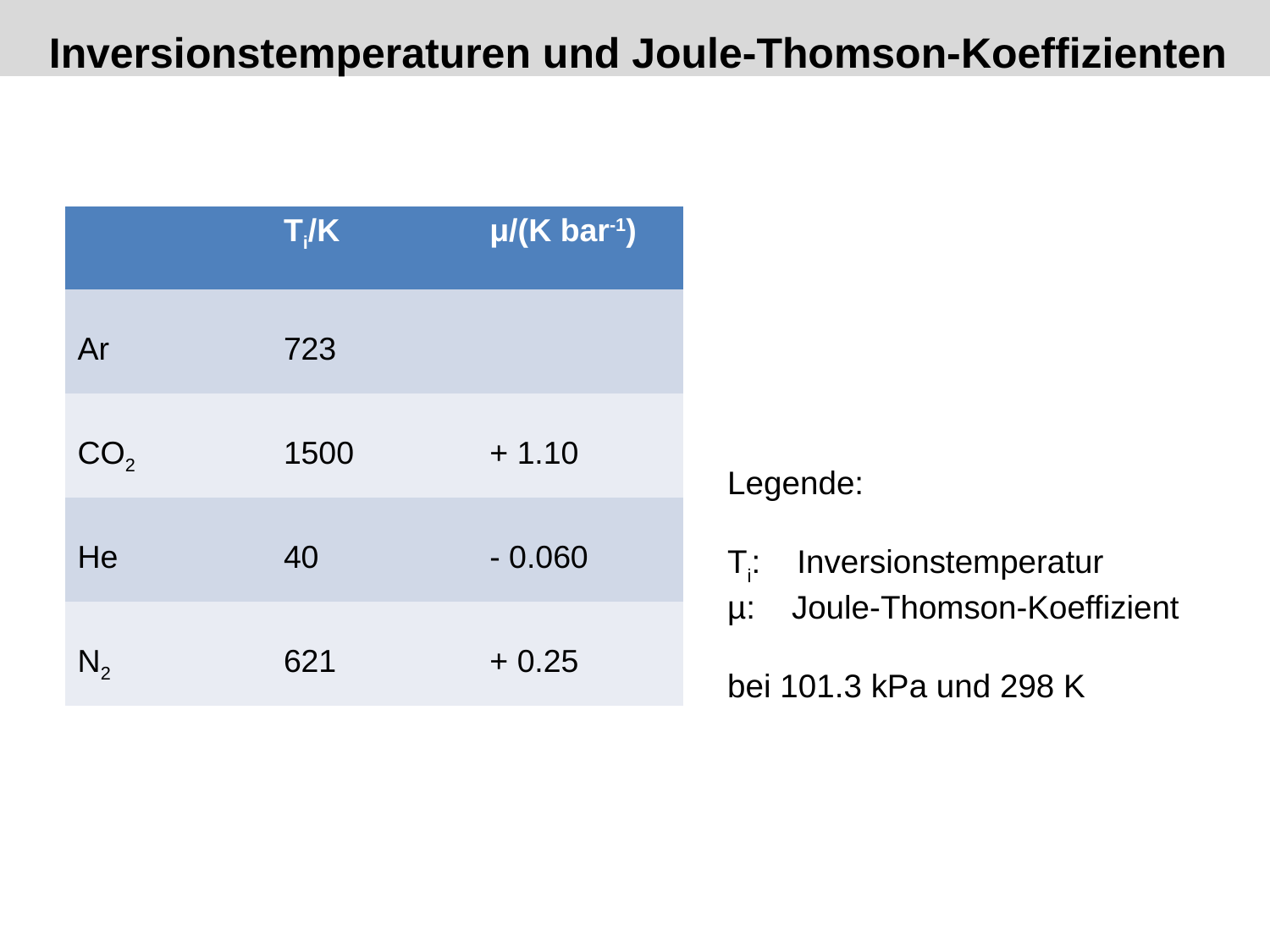

Inversionstemperaturen und Joule-Thomson-Koeffizienten
|  | Ti/K | μ/(K bar-1) |
| --- | --- | --- |
| Ar | 723 |  |
| CO2 | 1500 | + 1.10 |
| He | 40 | - 0.060 |
| N2 | 621 | + 0.25 |
Legende:

Ti:    Inversionstemperatur
µ:    Joule-Thomson-Koeffizient

bei 101.3 kPa und 298 K